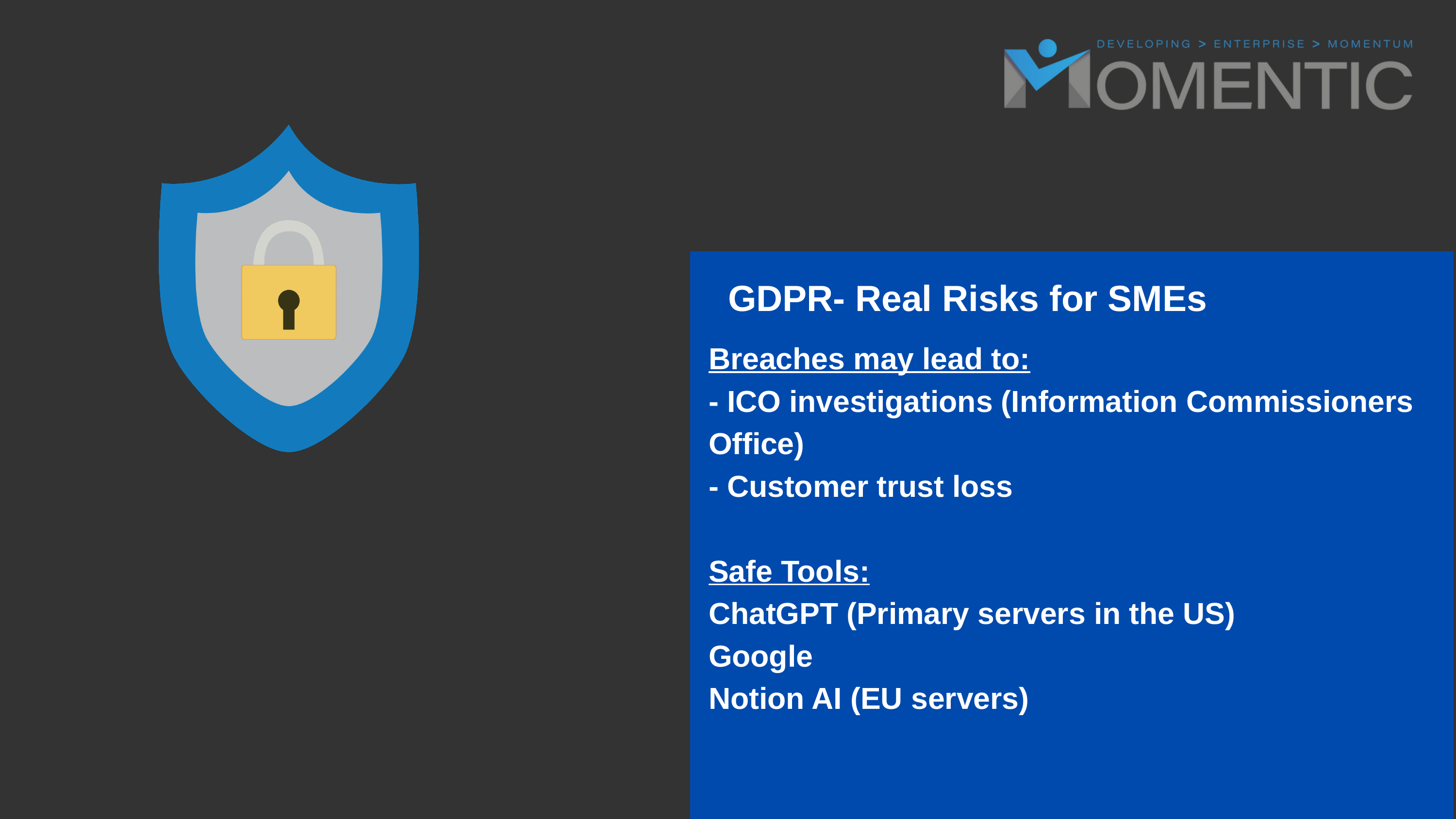

GDPR- Real Risks for SMEs
Breaches may lead to:
- ICO investigations (Information Commissioners Office)
- Customer trust loss

Safe Tools:
ChatGPT (Primary servers in the US)
Google
Notion AI (EU servers)